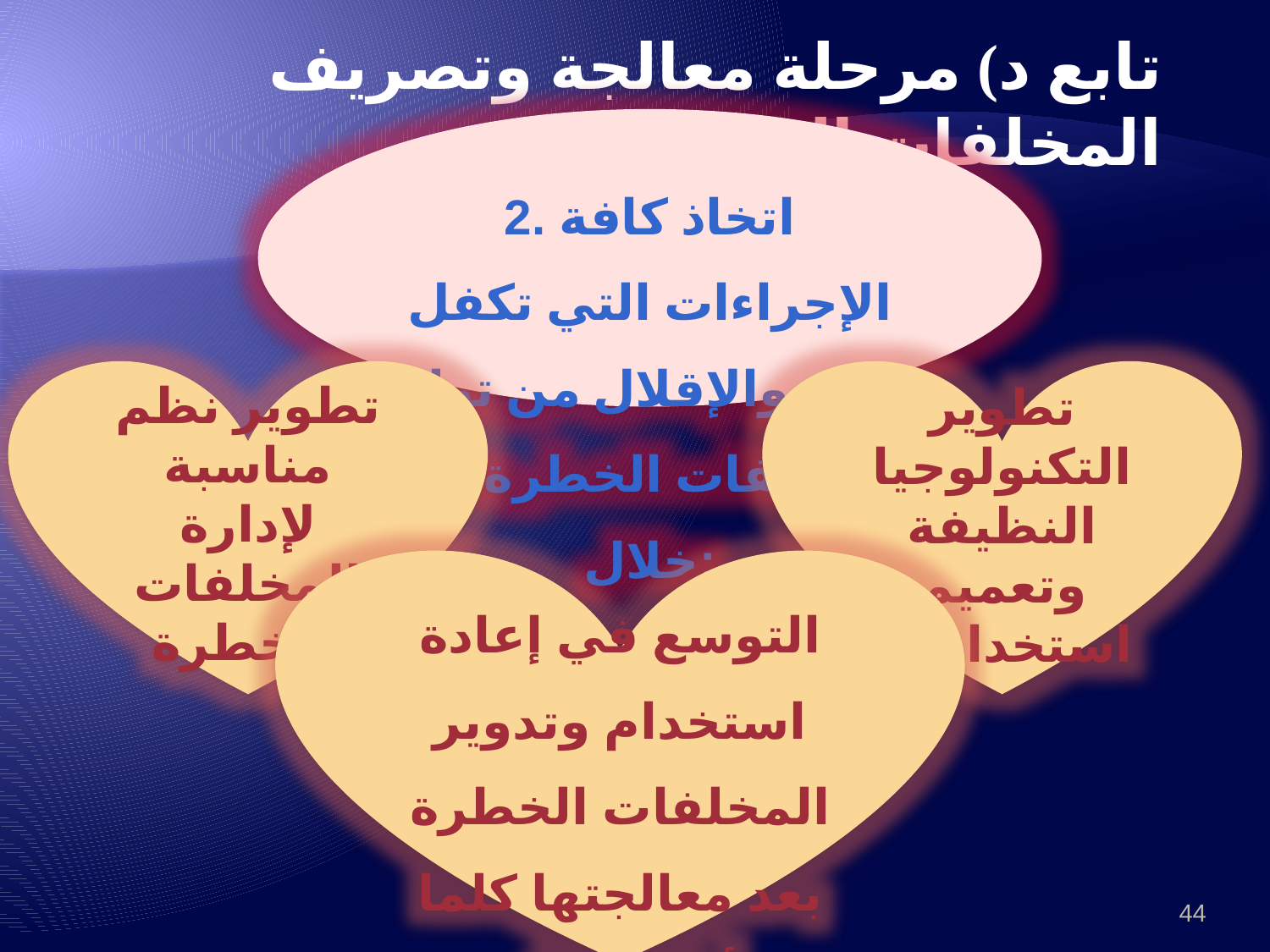

تابع د) مرحلة معالجة وتصريف المخلفات الخطرة
2. اتخاذ كافة الإجراءات التي تكفل الحد والإقلال من تولد المخلفات الخطرة من خلال:

تطوير نظم مناسبة لإدارة المخلفات الخطرة.

تطوير التكنولوجيا النظيفة وتعميم استخدامها.

التوسع في إعادة استخدام وتدوير المخلفات الخطرة بعد معالجتها كلما أمكن ذلك.

44